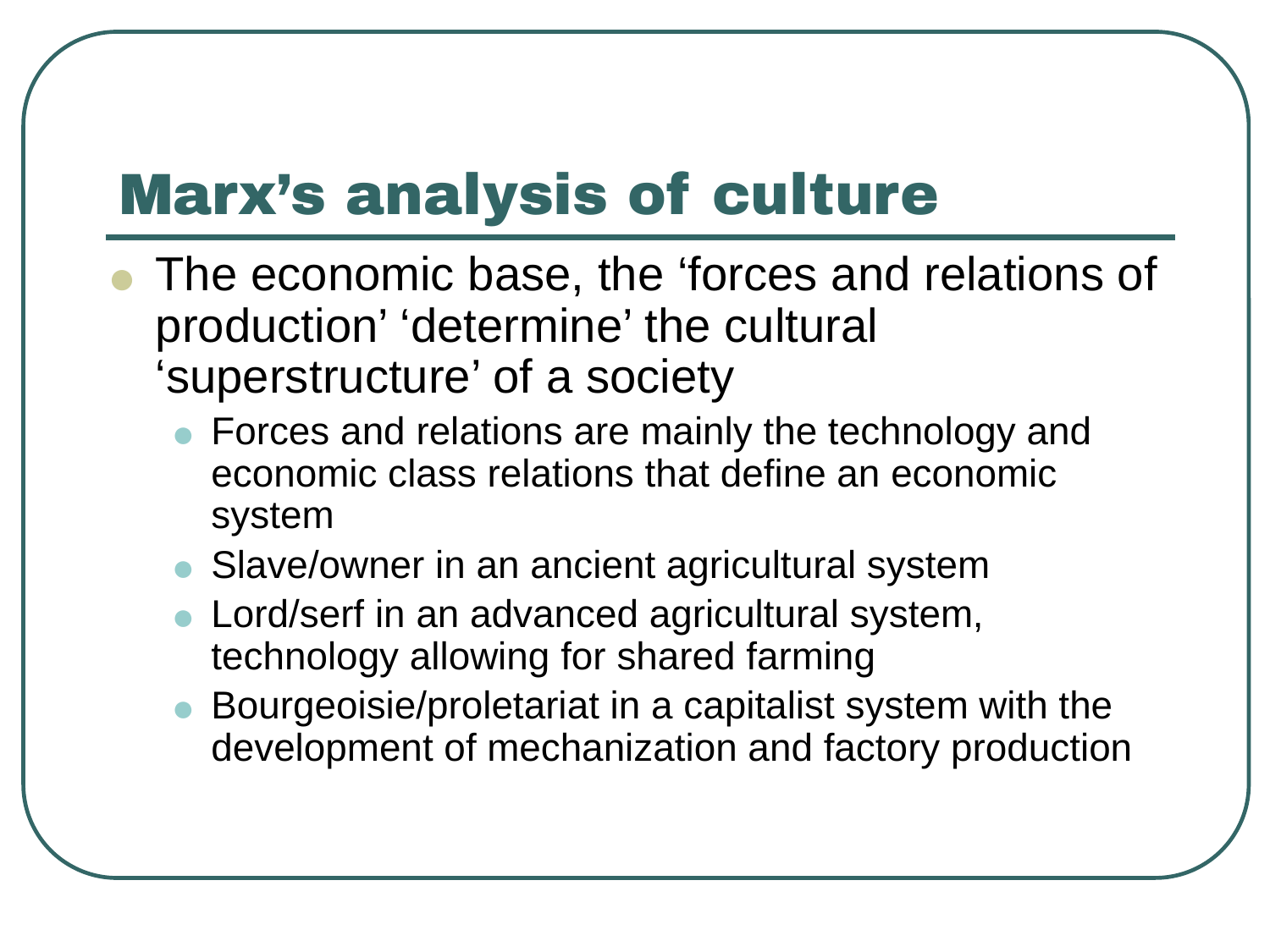

Marx’s analysis of culture
The economic base, the ‘forces and relations of production’ ‘determine’ the cultural ‘superstructure’ of a society
Forces and relations are mainly the technology and economic class relations that define an economic system
Slave/owner in an ancient agricultural system
Lord/serf in an advanced agricultural system, technology allowing for shared farming
Bourgeoisie/proletariat in a capitalist system with the development of mechanization and factory production